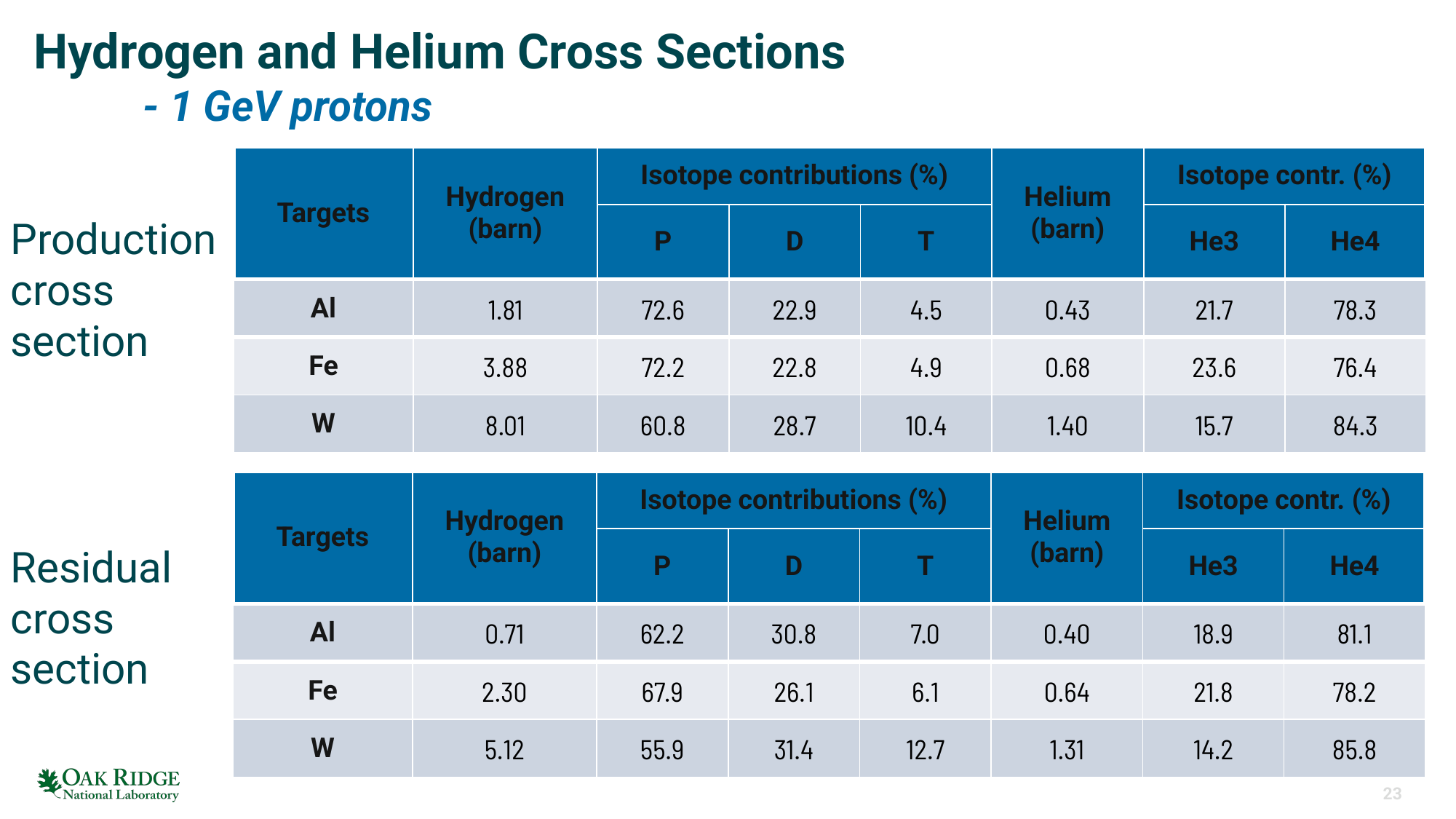

# Hydrogen and Helium Cross Sections - 1 GeV protons
| Targets | Hydrogen (barn) | Isotope contributions (%) |  |  | Helium (barn) | Isotope contr. (%) |  |
| --- | --- | --- | --- | --- | --- | --- | --- |
|  |  | P | D | T |  | He3 | He4 |
| Al | 1.81 | 72.6 | 22.9 | 4.5 | 0.43 | 21.7 | 78.3 |
| Fe | 3.88 | 72.2 | 22.8 | 4.9 | 0.68 | 23.6 | 76.4 |
| W | 8.01 | 60.8 | 28.7 | 10.4 | 1.40 | 15.7 | 84.3 |
Production cross section
| Targets | Hydrogen (barn) | Isotope contributions (%) |  |  | Helium (barn) | Isotope contr. (%) |  |
| --- | --- | --- | --- | --- | --- | --- | --- |
|  |  | P | D | T |  | He3 | He4 |
| Al | 0.71 | 62.2 | 30.8 | 7.0 | 0.40 | 18.9 | 81.1 |
| Fe | 2.30 | 67.9 | 26.1 | 6.1 | 0.64 | 21.8 | 78.2 |
| W | 5.12 | 55.9 | 31.4 | 12.7 | 1.31 | 14.2 | 85.8 |
Residual cross section